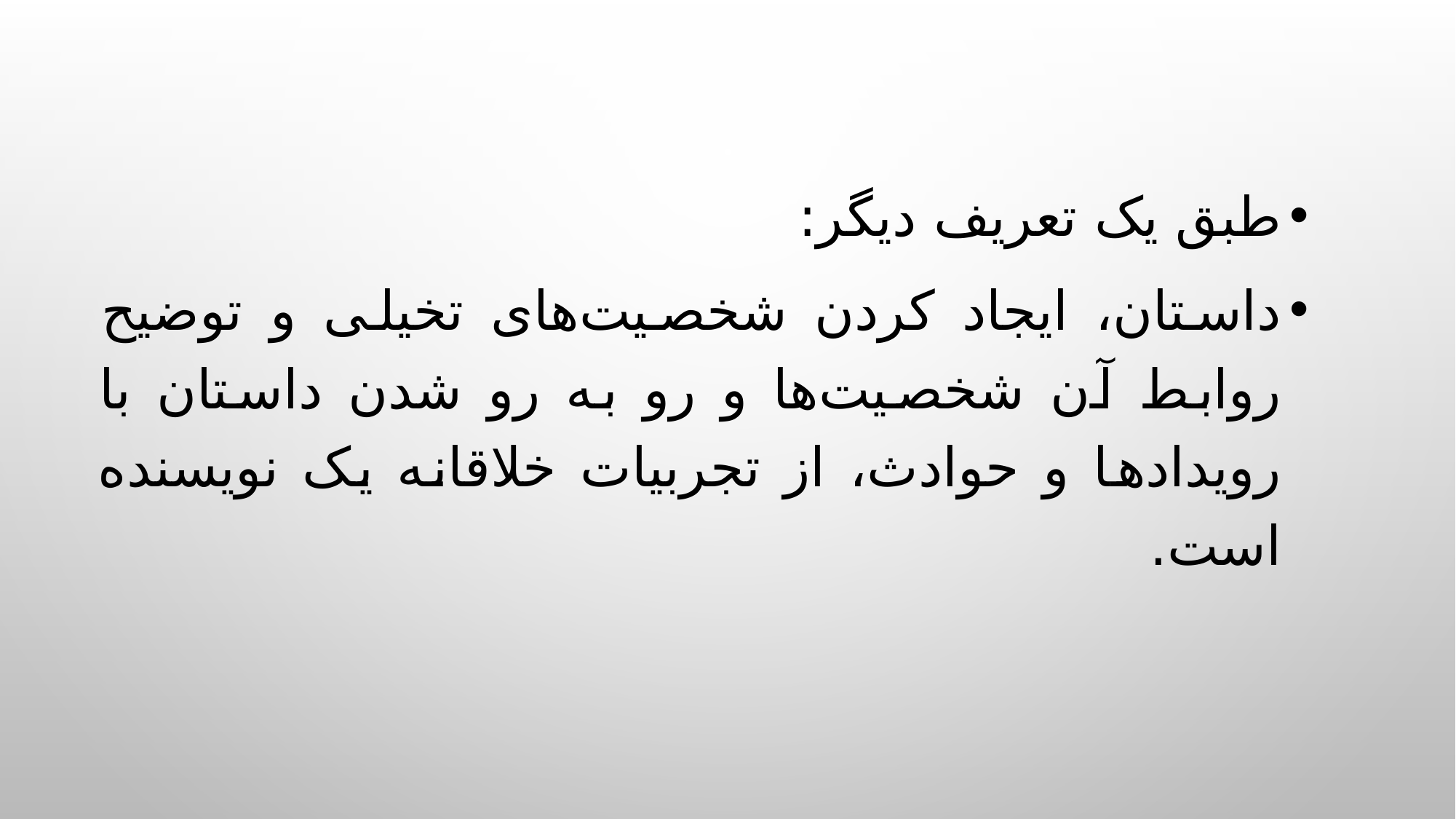

طبق یک تعریف دیگر:
داستان، ایجاد کردن شخصیت‌های تخیلی و توضیح روابط آن شخصیت‌ها و رو به رو شدن داستان با رویدادها و حوادث، از تجربیات خلاقانه یک نویسنده است.